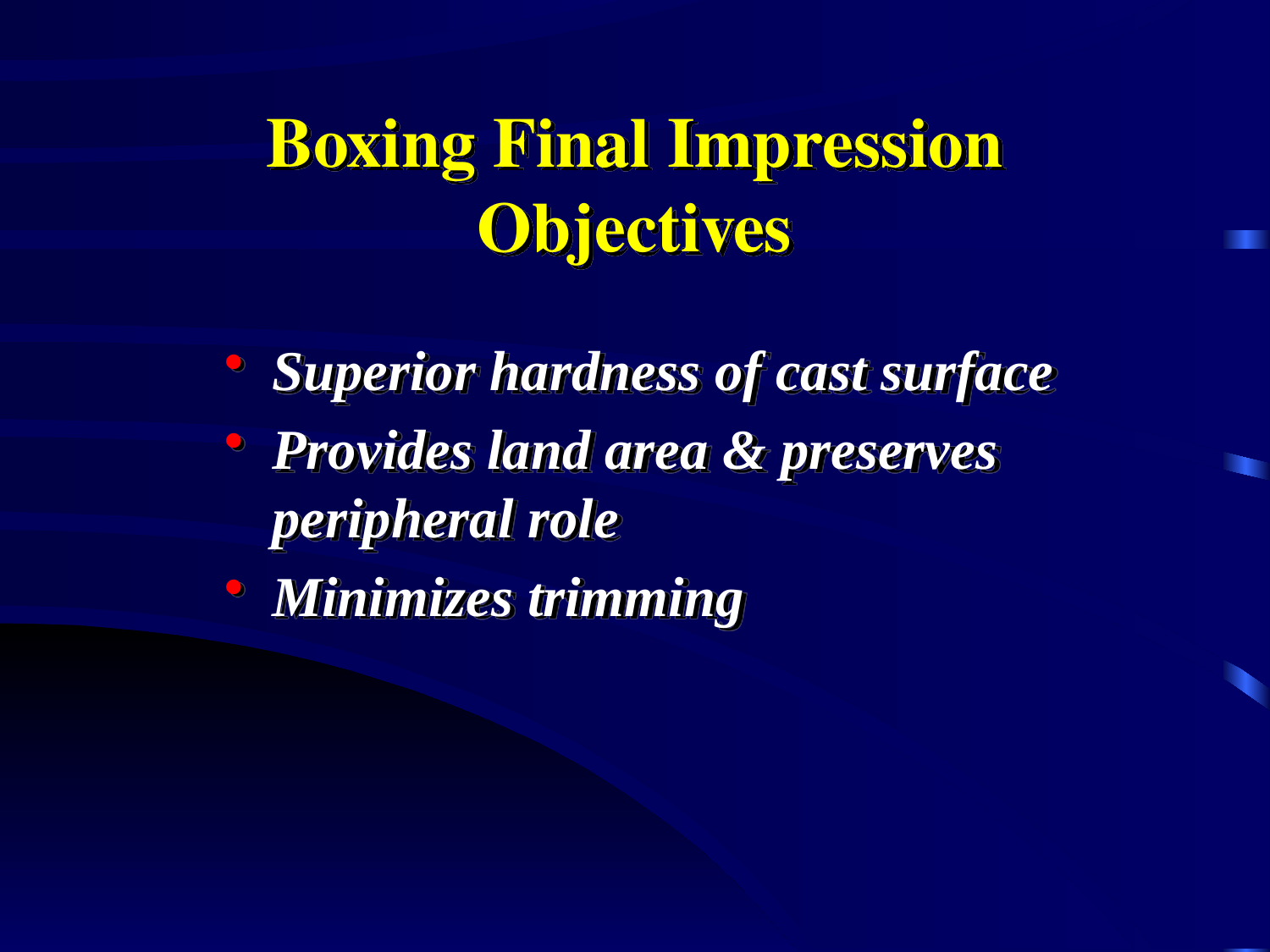

# Boxing Final Impression Objectives
Superior hardness of cast surface
Provides land area & preserves peripheral role
Minimizes trimming